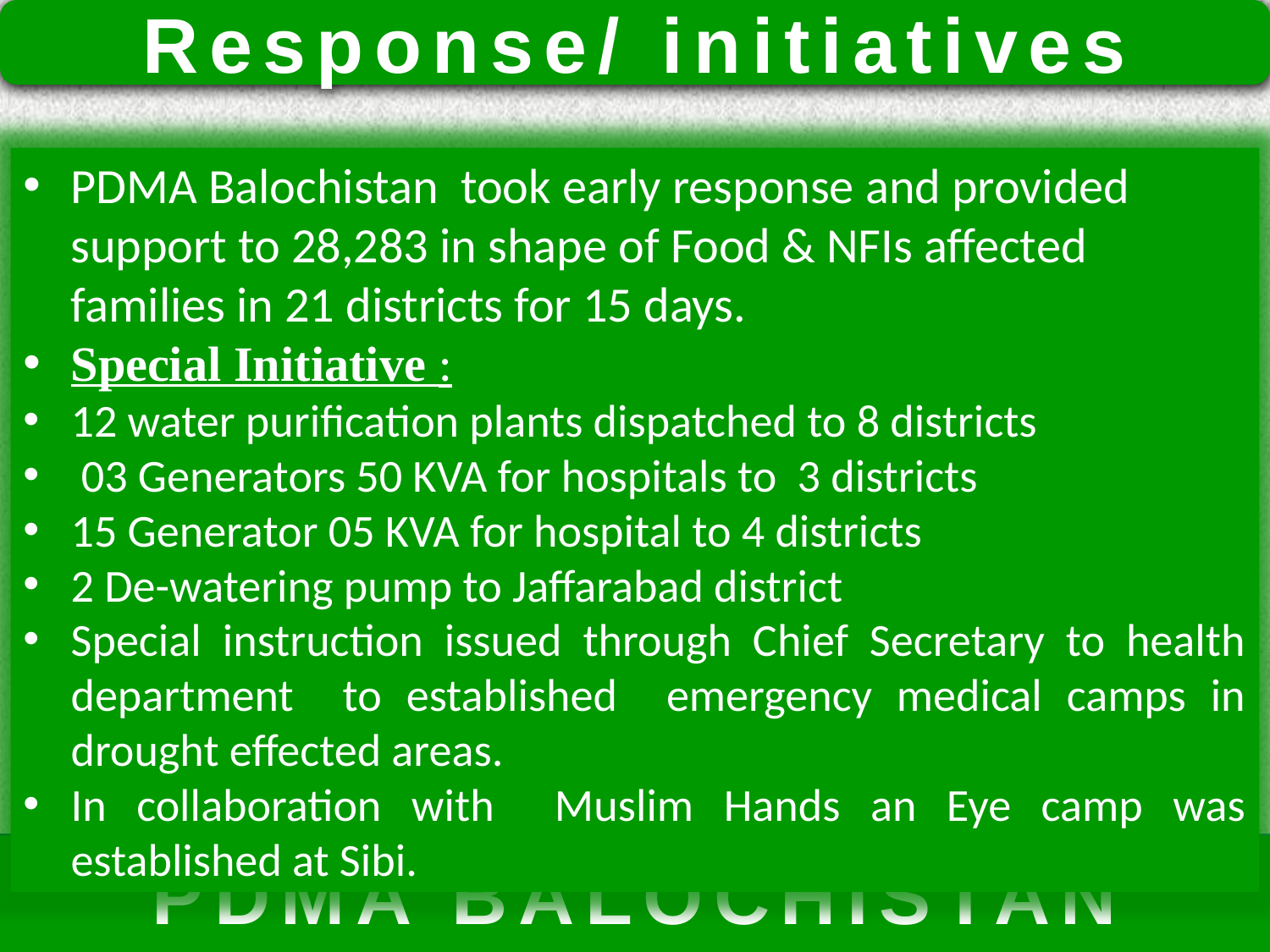

Response/ initiatives
PDMA BALOCHISTAN
PDMA Balochistan  took early response and provided support to 28,283 in shape of Food & NFIs affected families in 21 districts for 15 days.
Special Initiative :
12 water purification plants dispatched to 8 districts
 03 Generators 50 KVA for hospitals to  3 districts
15 Generator 05 KVA for hospital to 4 districts
2 De-watering pump to Jaffarabad district
Special instruction issued through Chief Secretary to health department  to established  emergency medical camps in drought effected areas.
In collaboration with  Muslim Hands an Eye camp was established at Sibi.